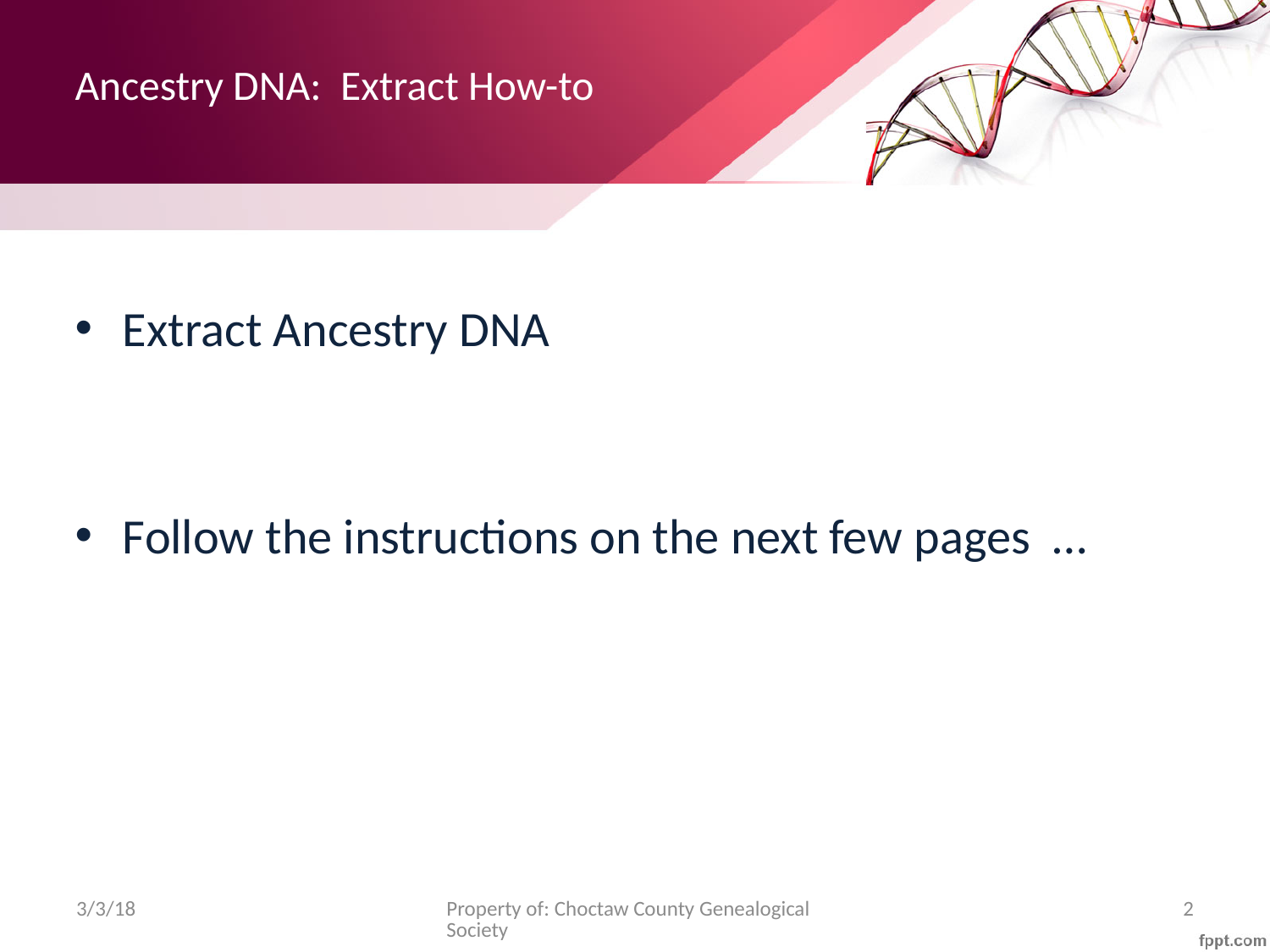

# Ancestry DNA:  Extract How-to

Extract Ancestry DNA

Follow the instructions on the next few pages  …

3/3/18
Property of: Choctaw County Genealogical Society
2